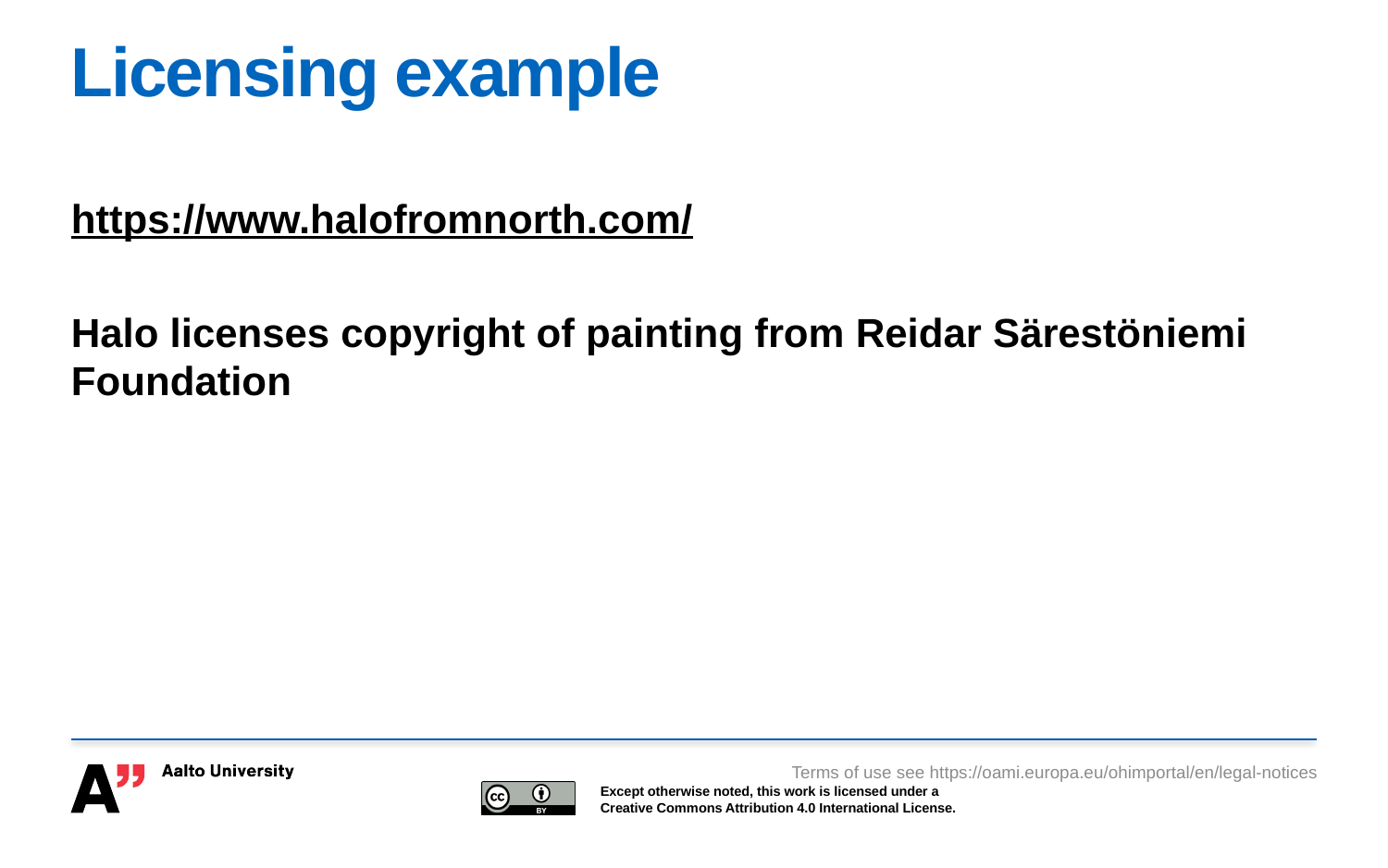

# Licensing example
https://www.halofromnorth.com/

Halo licenses copyright of painting from Reidar Särestöniemi Foundation
Terms of use see https://oami.europa.eu/ohimportal/en/legal-notices